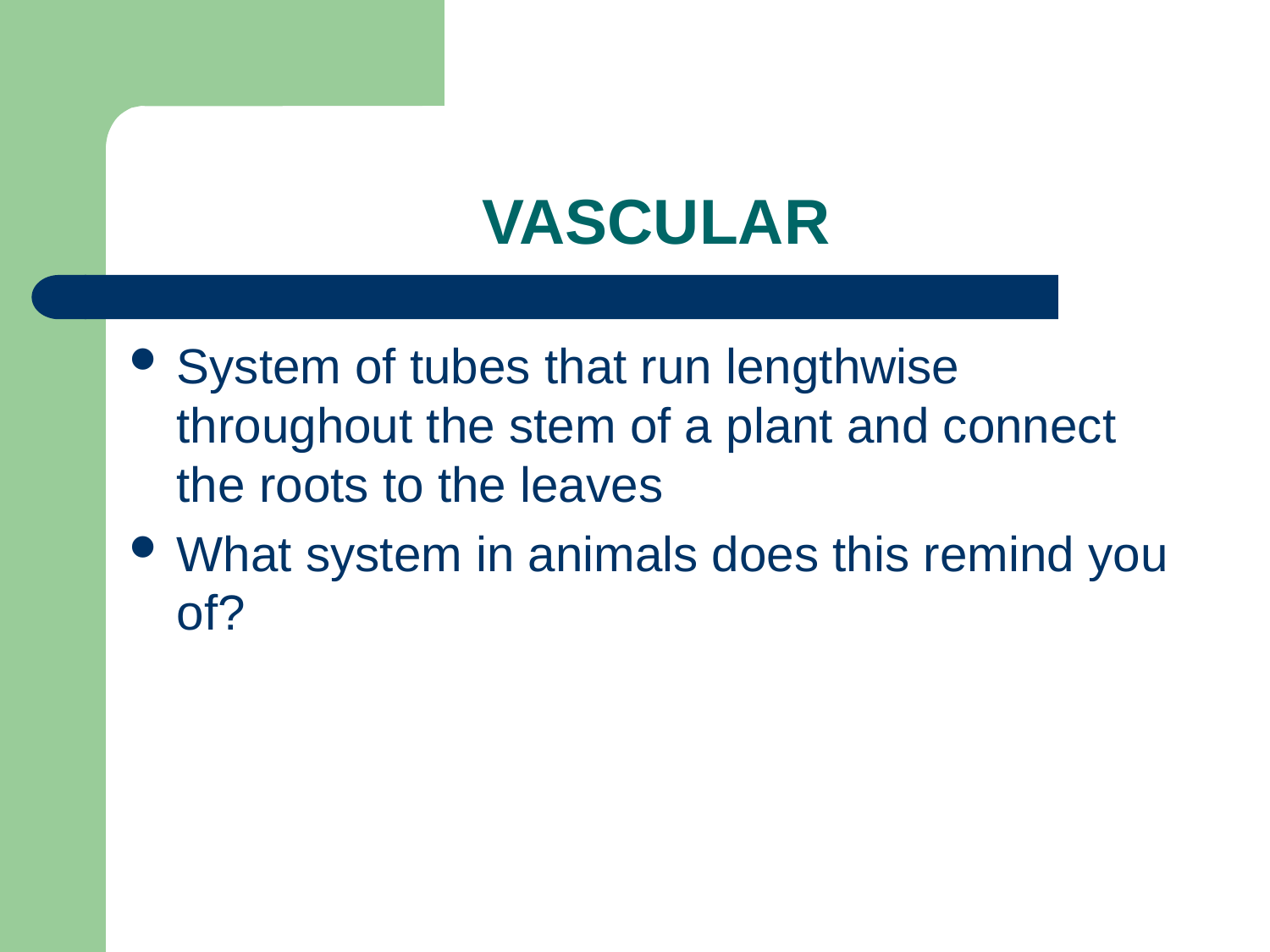

# VASCULAR
System of tubes that run lengthwise throughout the stem of a plant and connect the roots to the leaves
What system in animals does this remind you of?